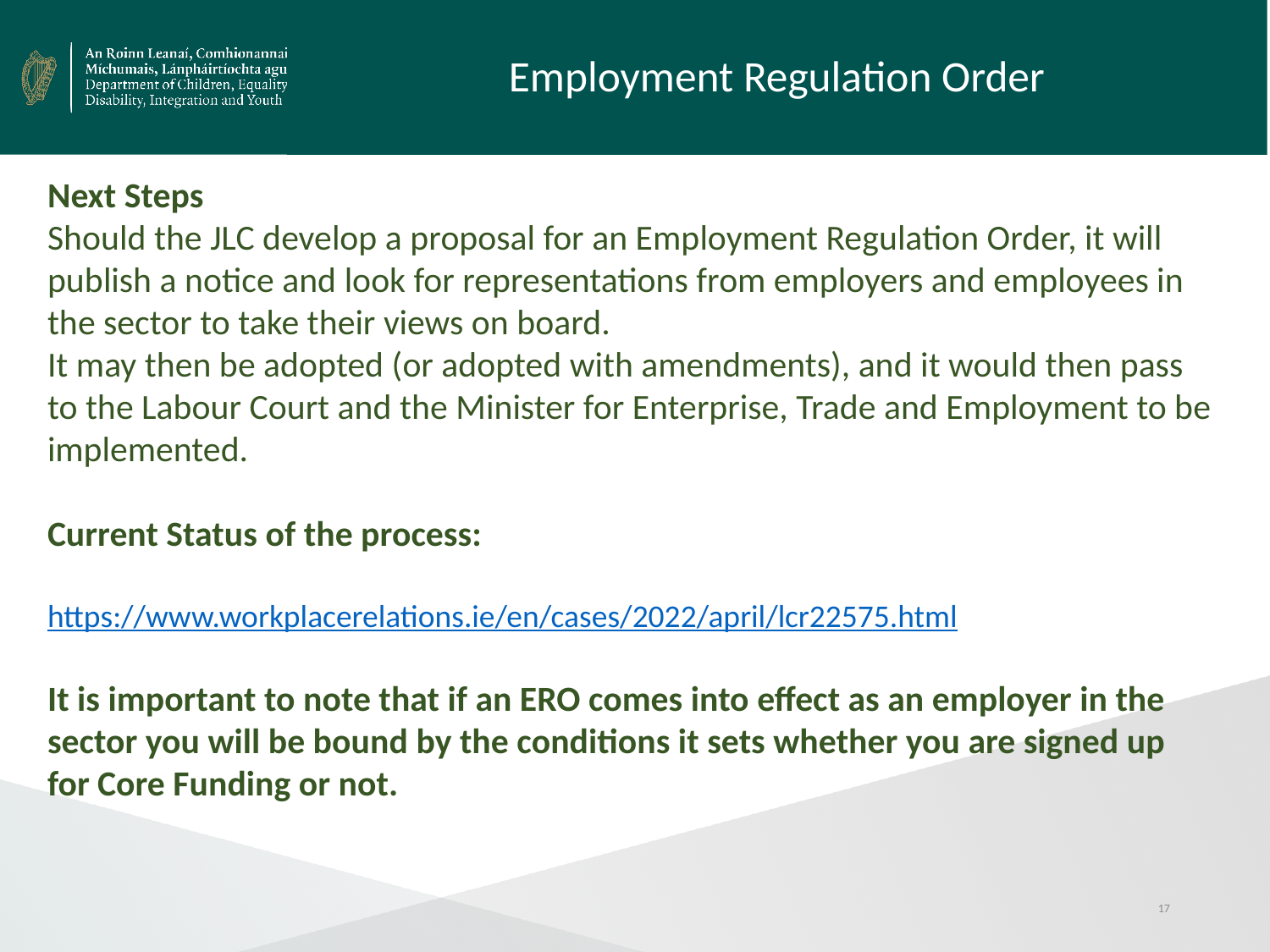

# Employment Regulation Order
Next Steps
Should the JLC develop a proposal for an Employment Regulation Order, it will publish a notice and look for representations from employers and employees in the sector to take their views on board.
It may then be adopted (or adopted with amendments), and it would then pass to the Labour Court and the Minister for Enterprise, Trade and Employment to be implemented.

Current Status of the process:

https://www.workplacerelations.ie/en/cases/2022/april/lcr22575.html

It is important to note that if an ERO comes into effect as an employer in the sector you will be bound by the conditions it sets whether you are signed up for Core Funding or not.

17